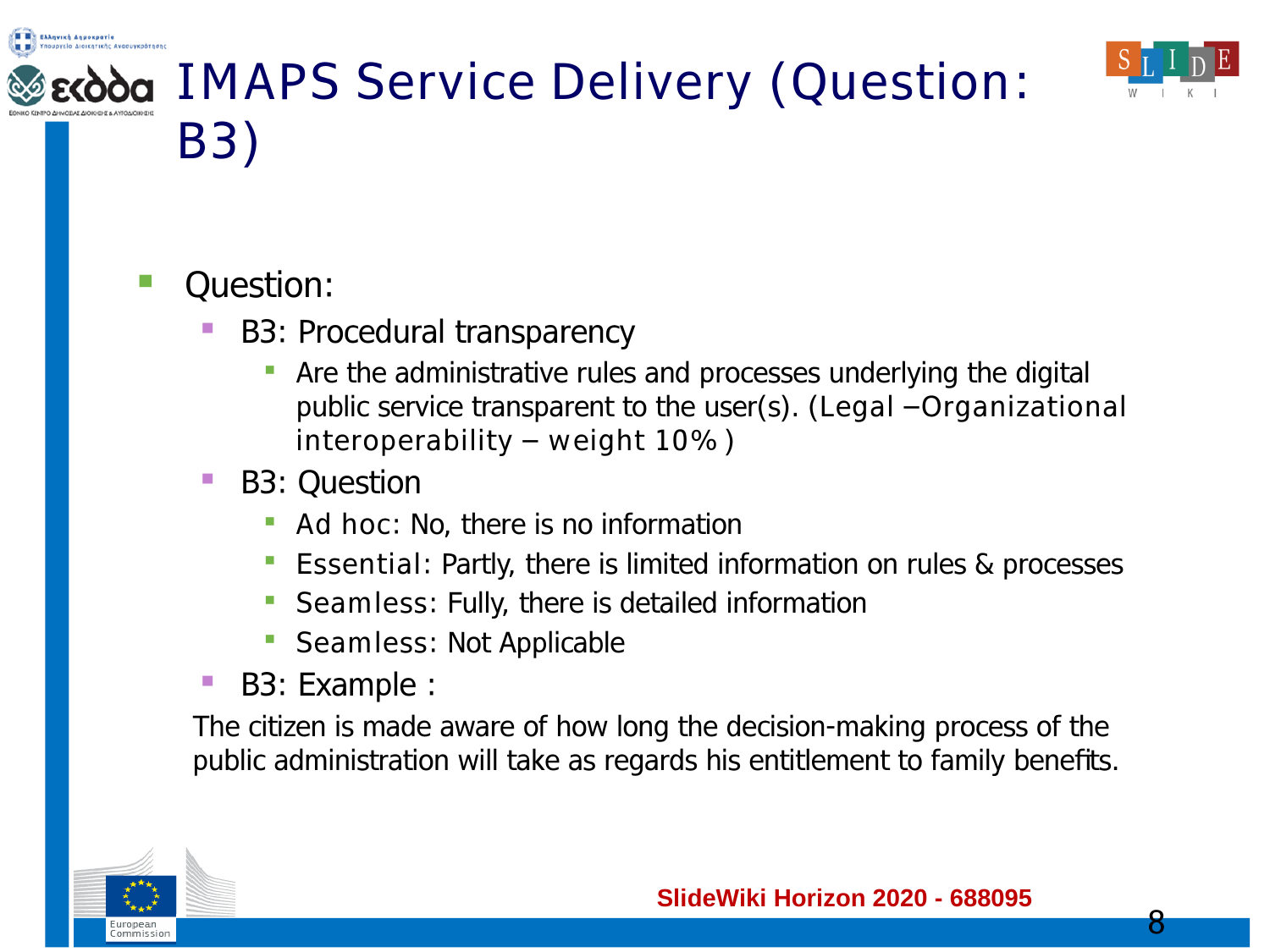

# IMAPS Service Delivery (Question: B3)
Question:
B3: Procedural transparency
Are the administrative rules and processes underlying the digital public service transparent to the user(s). (Legal –Organizational interoperability – weight 10%)
B3: Question
Ad hoc: No, there is no information
Essential: Partly, there is limited information on rules & processes
Seamless: Fully, there is detailed information
Seamless: Not Applicable
B3: Example :
The citizen is made aware of how long the decision-making process of the public administration will take as regards his entitlement to family benefits.
8